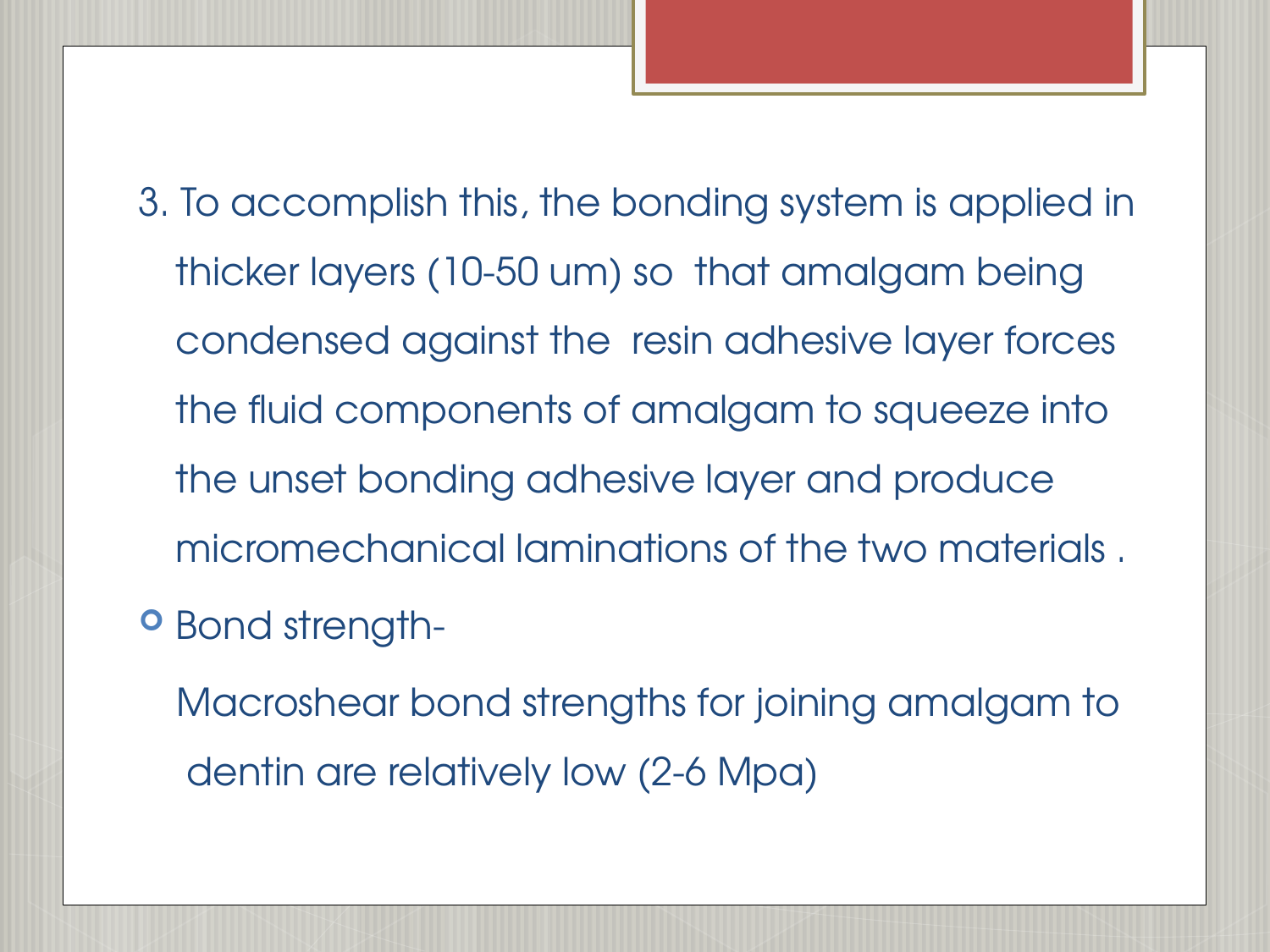

#
3. To accomplish this, the bonding system is applied in thicker layers (10-50 um) so  that amalgam being condensed against the  resin adhesive layer forces the fluid components of amalgam to squeeze into the unset bonding adhesive layer and produce micromechanical laminations of the two materials .
Bond strength-
Macroshear bond strengths for joining amalgam to  dentin are relatively low (2-6 Mpa)